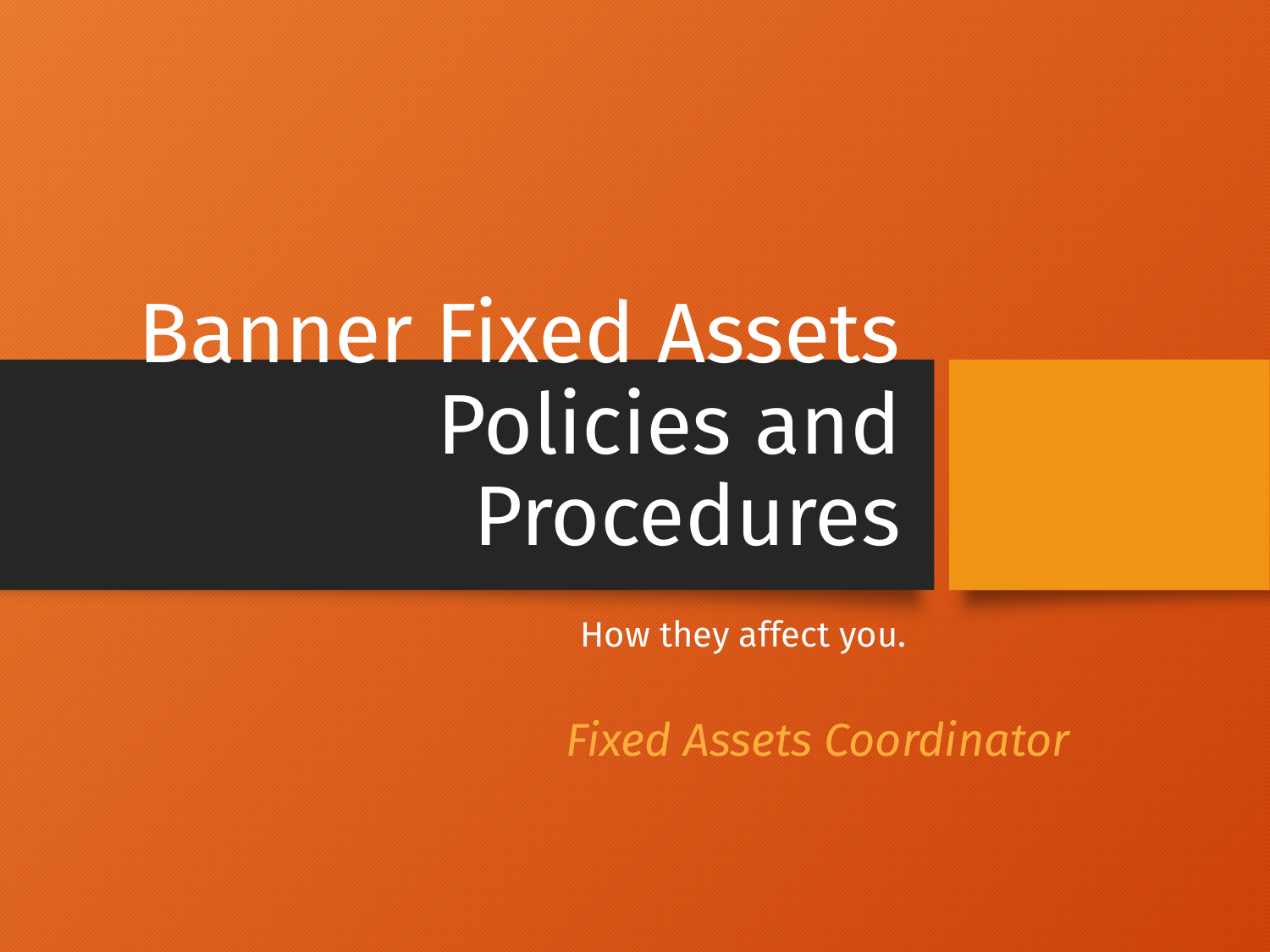

# Banner Fixed Assets Policies and Procedures
How they affect you.

       Fixed Assets Coordinator